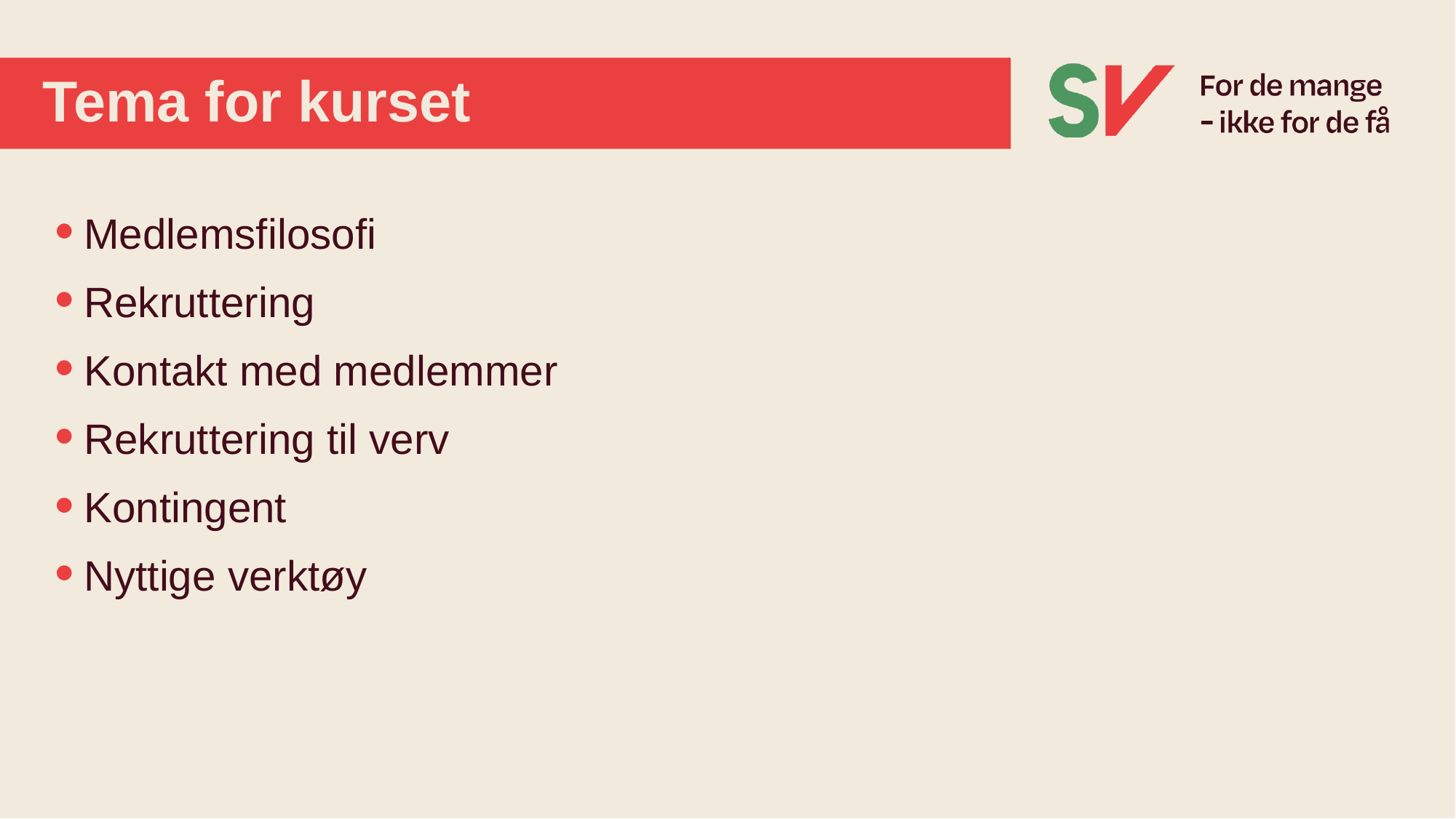

# Tema for kurset
Medlemsfilosofi
Rekruttering
Kontakt med medlemmer
Rekruttering til verv
Kontingent
Nyttige verktøy